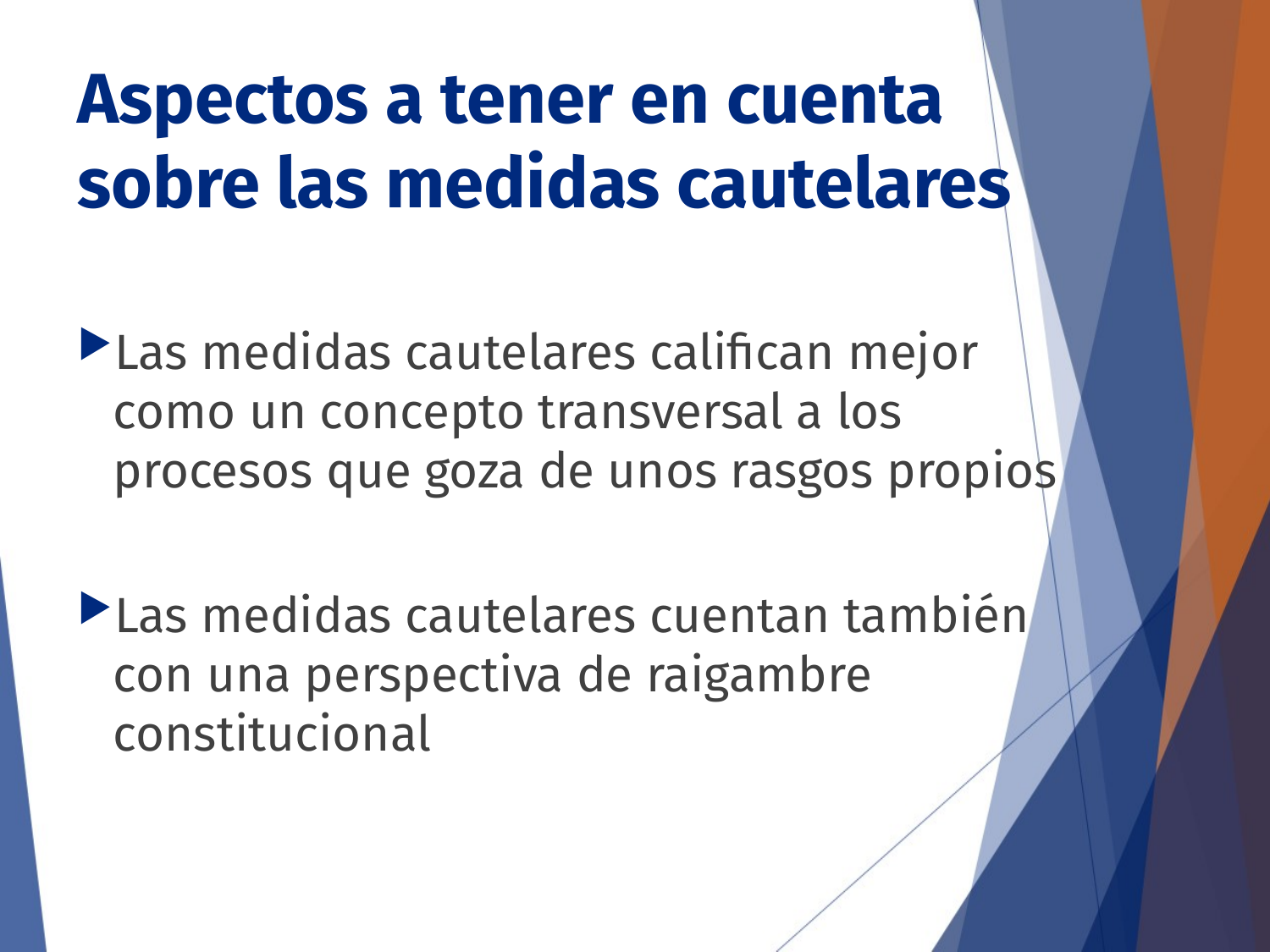

Aspectos a tener en cuenta
sobre las medidas cautelares

Las medidas cautelares califican mejor como un concepto transversal a los procesos que goza de unos rasgos propios

Las medidas cautelares cuentan también con una perspectiva de raigambre constitucional